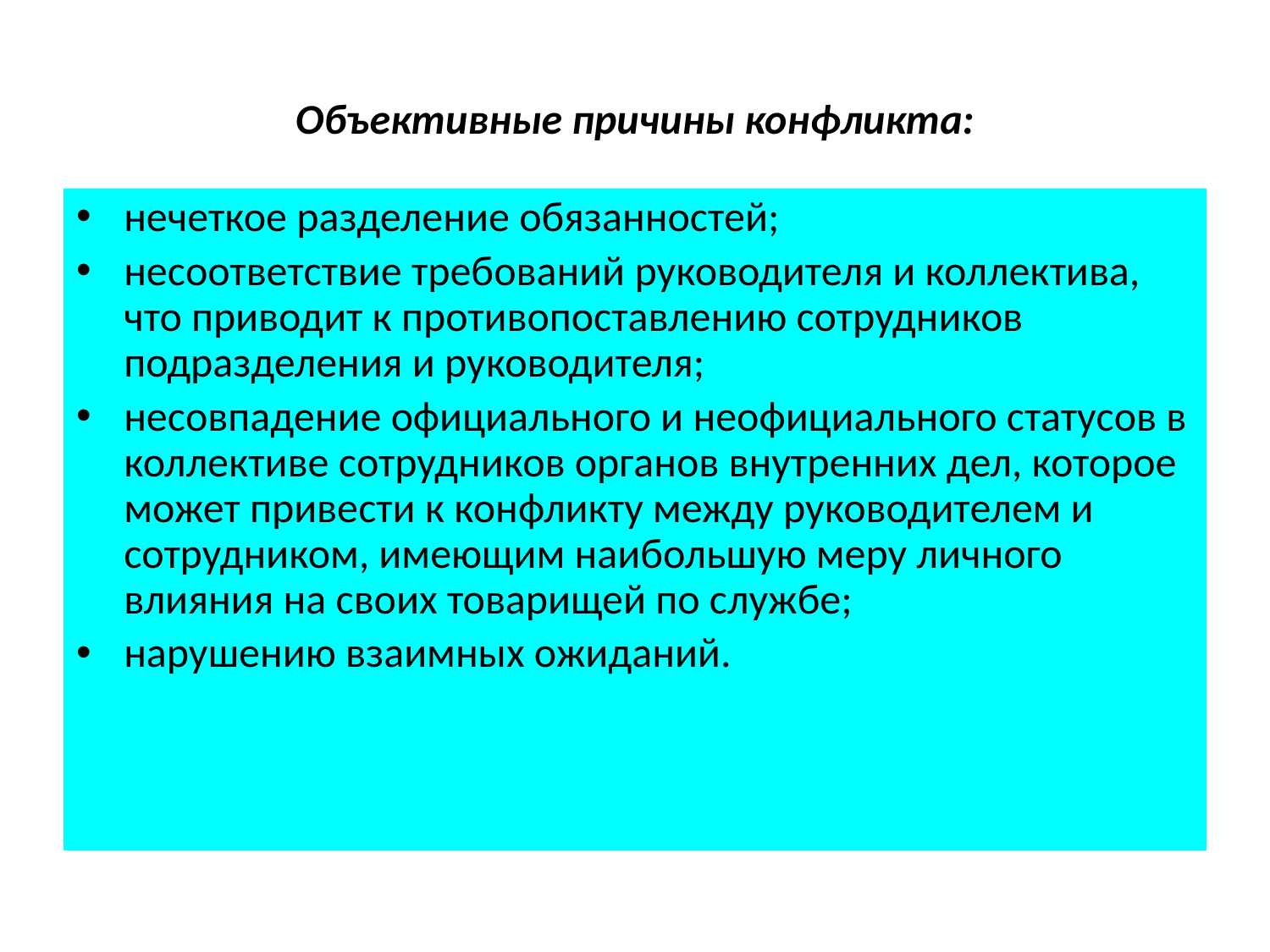

# Объективные причины конфликта:
нечеткое разделение обязанностей;
несоответствие требований руководителя и коллектива, что приводит к противопоставлению сотрудников подразделения и руководителя;
несовпадение официального и неофициального статусов в коллективе сотрудников органов внутренних дел, которое может привести к конфликту между руководителем и сотрудником, имеющим наибольшую меру личного влияния на своих товарищей по службе;
нарушению взаимных ожиданий.